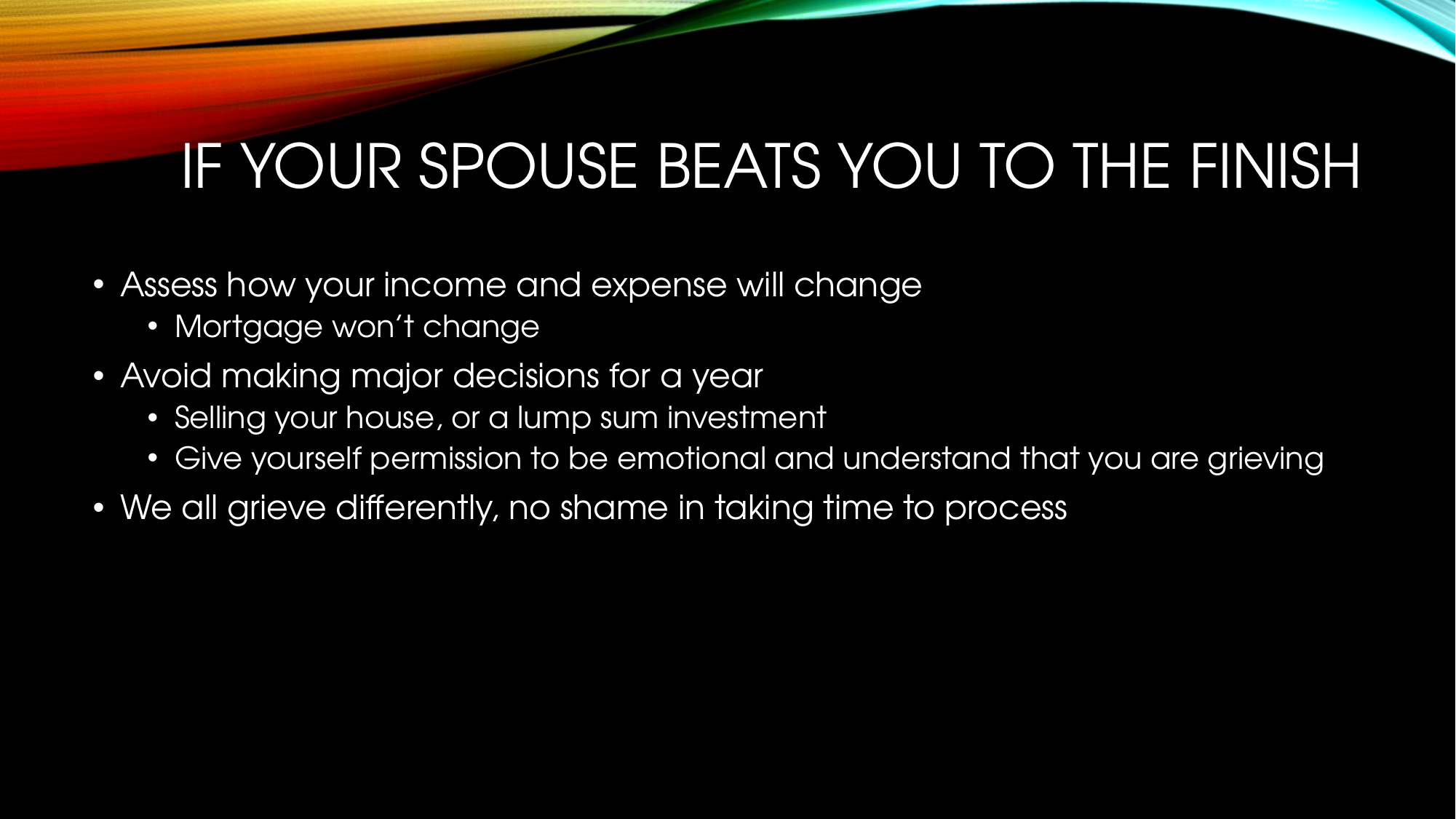

# If your spouse beats you to the finish
Assess how your income and expense will change
Mortgage won’t change
Avoid making major decisions for a year
Selling your house, or a lump sum investment
Give yourself permission to be emotional and understand that you are grieving
We all grieve differently, no shame in taking time to process